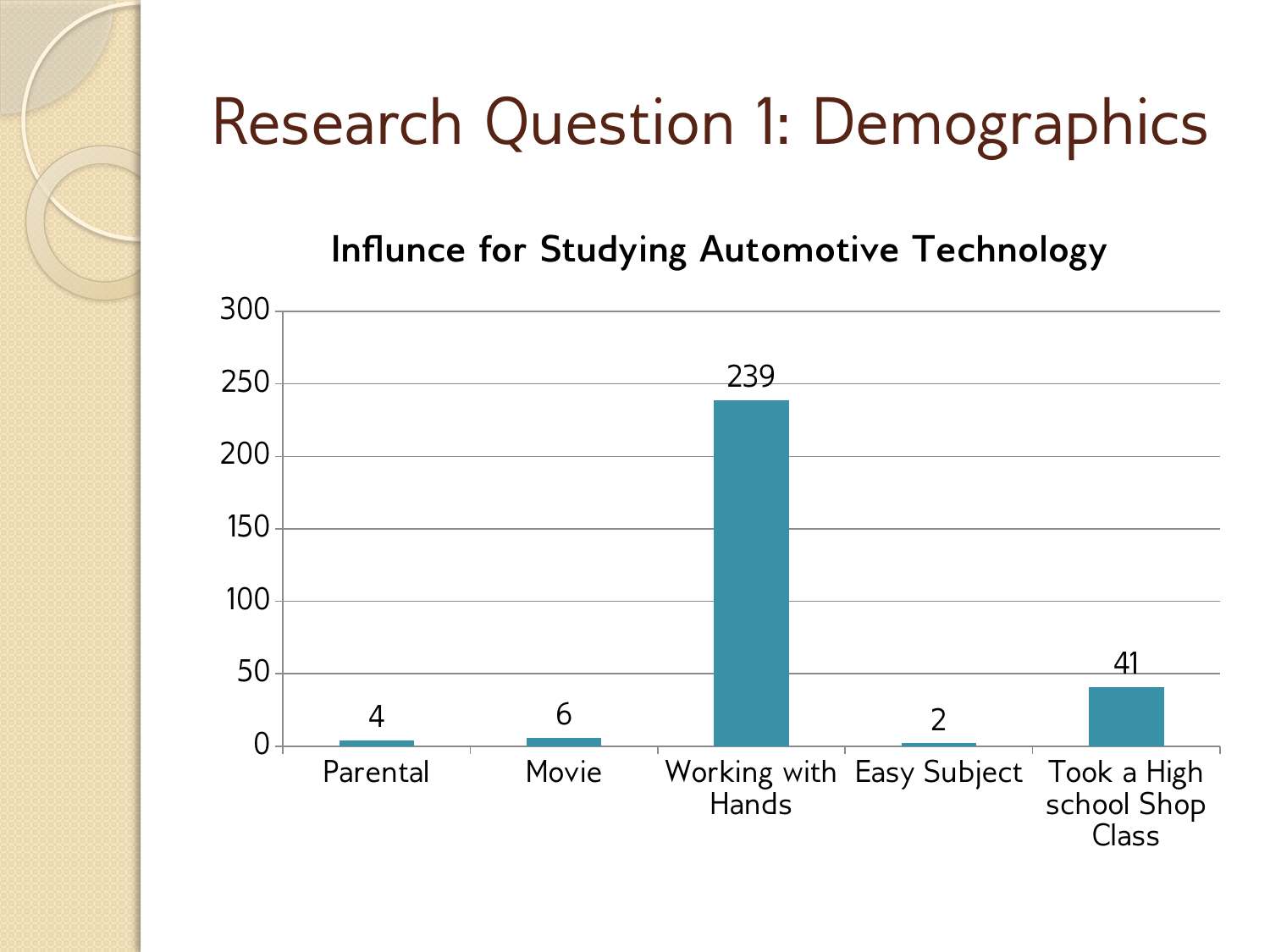

# Research Question 1: Demographics

### Chart:

| Category | Influnce for Studying Automotive Technology |
|---|---|
| Parental | 4.0 |
| Movie | 6.0 |
| Working with Hands | 239.0 |
| Easy Subject | 2.0 |
| Took a High school Shop Class | 41.0 |